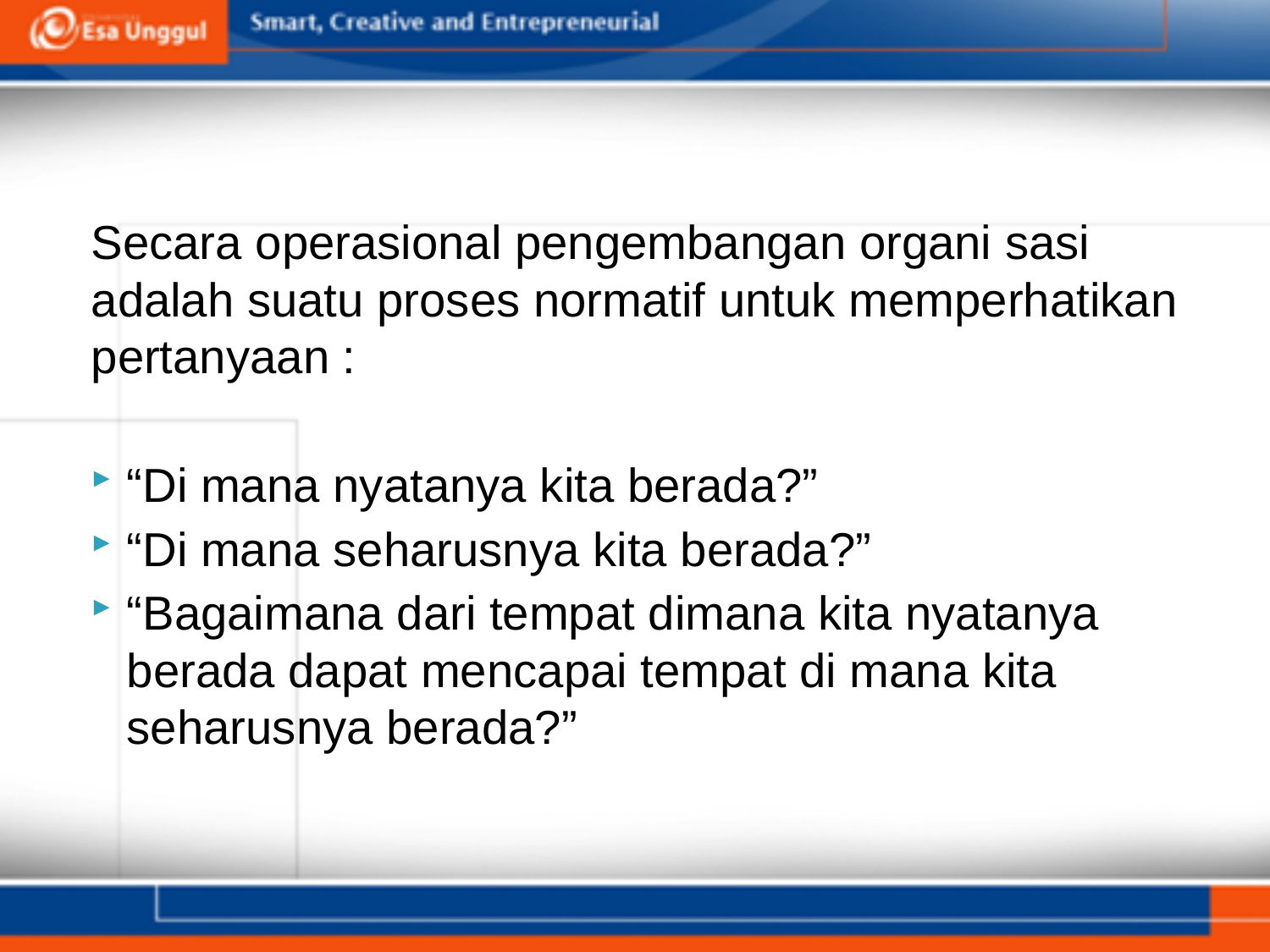

#
Secara operasional pengembangan organi sasi adalah suatu proses normatif untuk memperhatikan pertanyaan :

“Di mana nyatanya kita berada?”
“Di mana seharusnya kita berada?”
“Bagaimana dari tempat dimana kita nyatanya berada dapat mencapai tempat di mana kita seharusnya berada?”